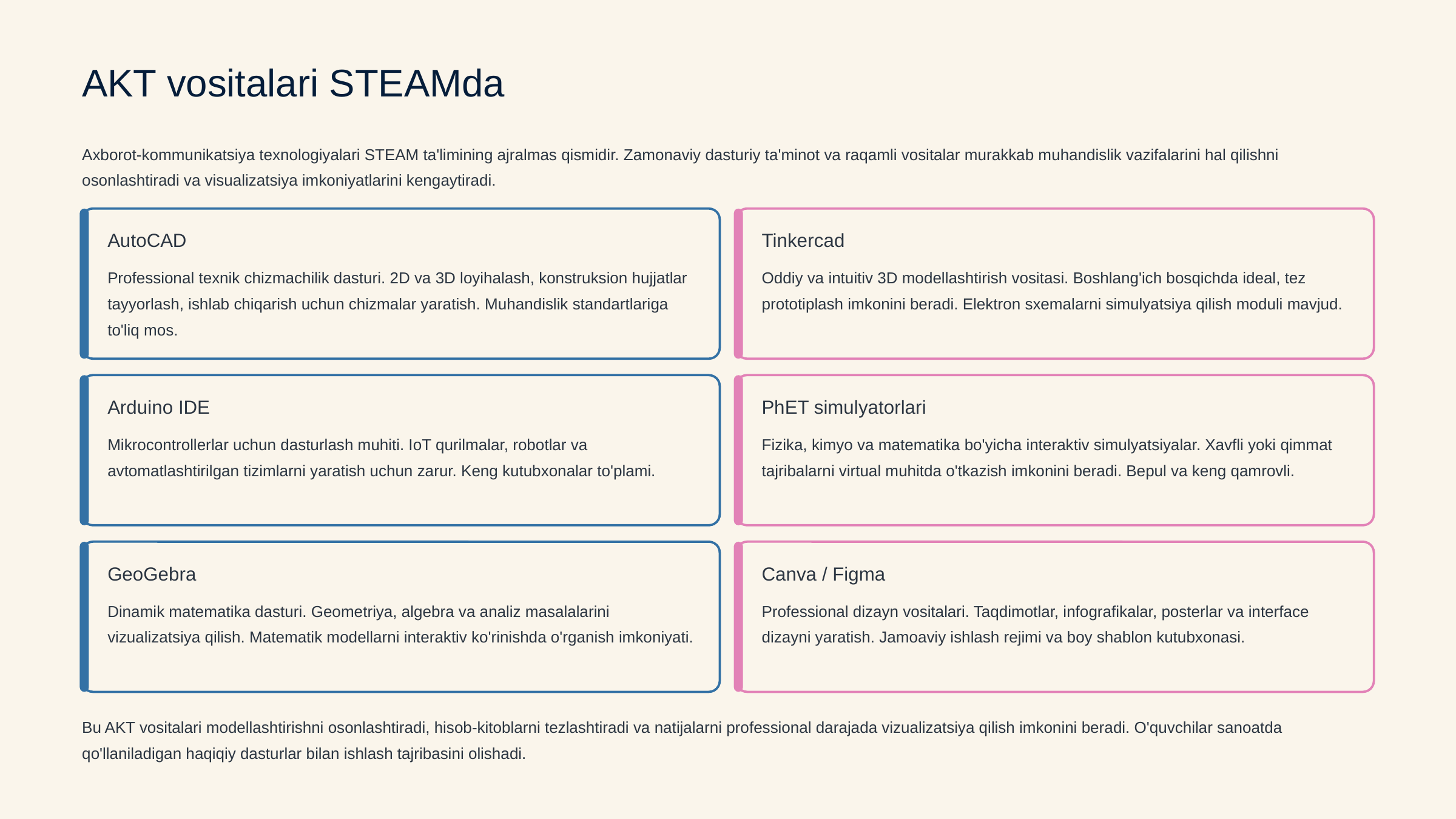

AKT vositalari STEAMda
Axborot-kommunikatsiya texnologiyalari STEAM ta'limining ajralmas qismidir. Zamonaviy dasturiy ta'minot va raqamli vositalar murakkab muhandislik vazifalarini hal qilishni osonlashtiradi va visualizatsiya imkoniyatlarini kengaytiradi.

AutoCAD
Tinkercad
Professional texnik chizmachilik dasturi. 2D va 3D loyihalash, konstruksion hujjatlar tayyorlash, ishlab chiqarish uchun chizmalar yaratish. Muhandislik standartlariga to'liq mos.
Oddiy va intuitiv 3D modellashtirish vositasi. Boshlang'ich bosqichda ideal, tez prototiplash imkonini beradi. Elektron sxemalarni simulyatsiya qilish moduli mavjud.

Arduino IDE
PhET simulyatorlari
Mikrocontrollerlar uchun dasturlash muhiti. IoT qurilmalar, robotlar va avtomatlashtirilgan tizimlarni yaratish uchun zarur. Keng kutubxonalar to'plami.
Fizika, kimyo va matematika bo'yicha interaktiv simulyatsiyalar. Xavfli yoki qimmat tajribalarni virtual muhitda o'tkazish imkonini beradi. Bepul va keng qamrovli.

GeoGebra
Canva / Figma
Dinamik matematika dasturi. Geometriya, algebra va analiz masalalarini vizualizatsiya qilish. Matematik modellarni interaktiv ko'rinishda o'rganish imkoniyati.
Professional dizayn vositalari. Taqdimotlar, infografikalar, posterlar va interface dizayni yaratish. Jamoaviy ishlash rejimi va boy shablon kutubxonasi.
Bu AKT vositalari modellashtirishni osonlashtiradi, hisob-kitoblarni tezlashtiradi va natijalarni professional darajada vizualizatsiya qilish imkonini beradi. O'quvchilar sanoatda qo'llaniladigan haqiqiy dasturlar bilan ishlash tajribasini olishadi.